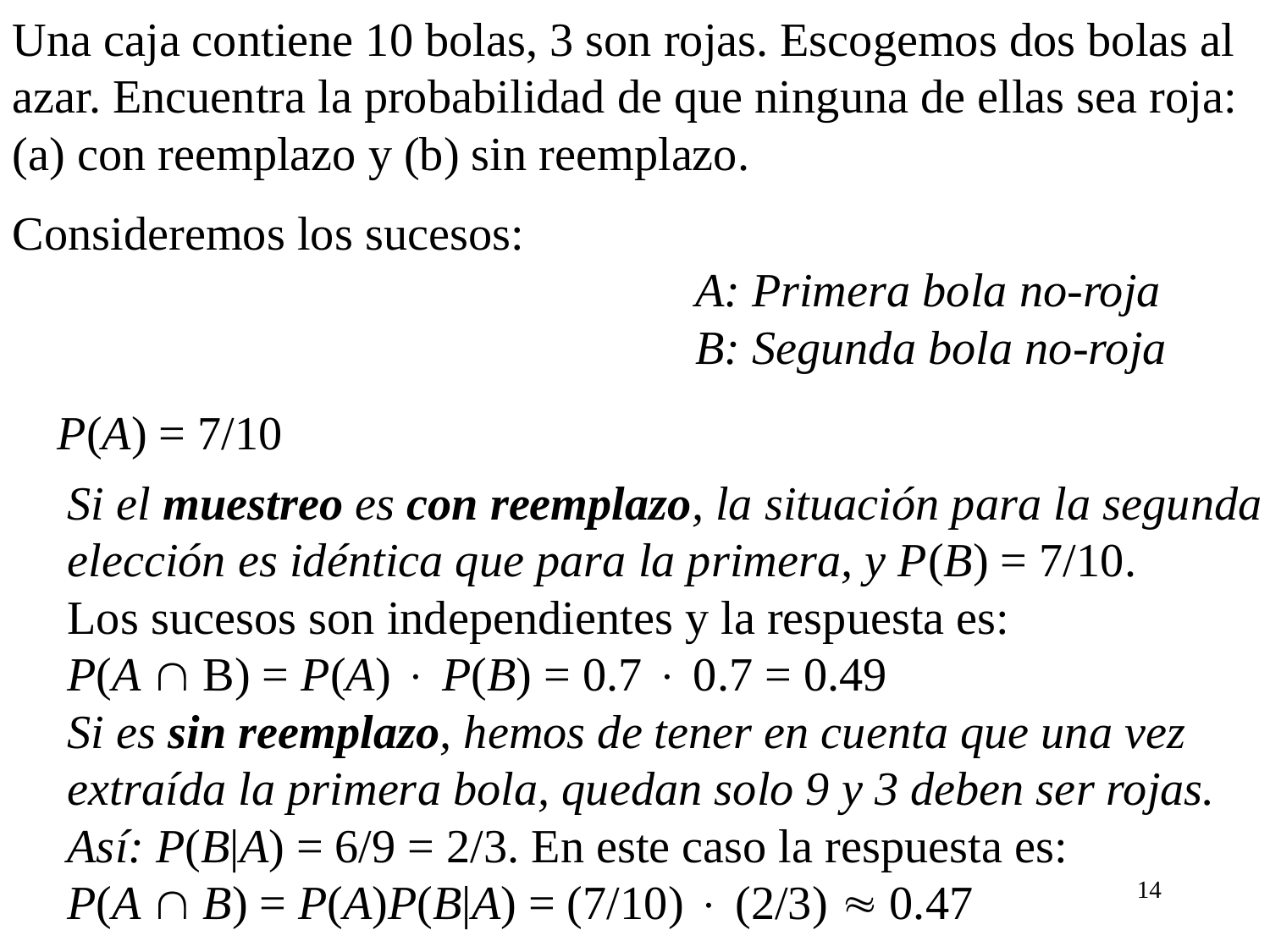

Una caja contiene 10 bolas, 3 son rojas. Escogemos dos bolas al azar. Encuentra la probabilidad de que ninguna de ellas sea roja: (a) con reemplazo y (b) sin reemplazo.
Consideremos los sucesos:
						A: Primera bola no-roja
						B: Segunda bola no-roja
P(A) = 7/10
Si el muestreo es con reemplazo, la situación para la segunda elección es idéntica que para la primera, y P(B) = 7/10.
Los sucesos son independientes y la respuesta es:
P(A ∩ B) = P(A) ⋅ P(B) = 0.7 ⋅ 0.7 = 0.49
Si es sin reemplazo, hemos de tener en cuenta que una vez extraída la primera bola, quedan solo 9 y 3 deben ser rojas.
Así: P(B|A) = 6/9 = 2/3. En este caso la respuesta es:
P(A ∩ B) = P(A)P(B|A) = (7/10) ⋅ (2/3) ≈ 0.47

14